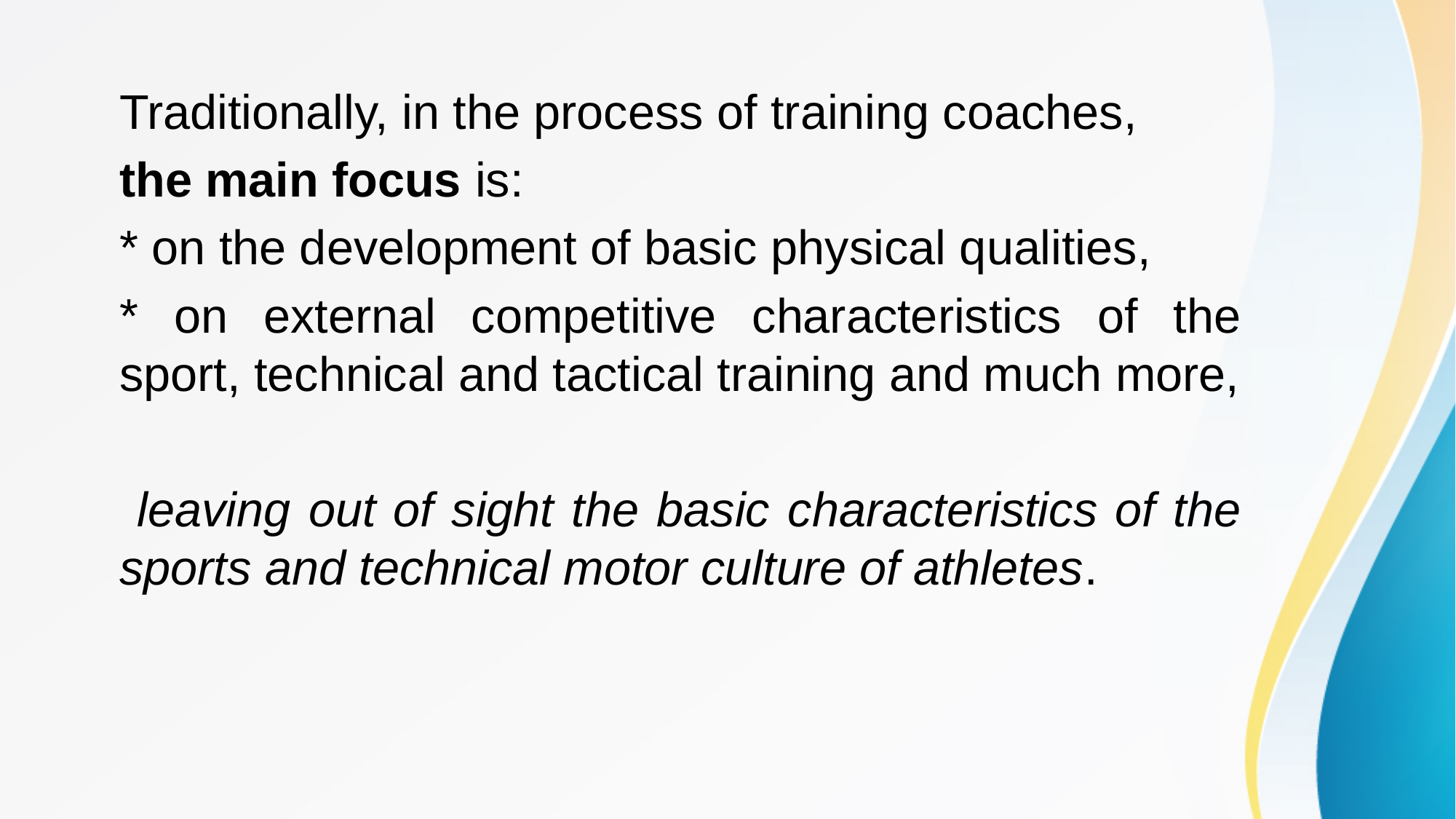

Traditionally, in the process of training coaches,
the main focus is:
* on the development of basic physical qualities,
* on external competitive characteristics of the sport, technical and tactical training and much more,

 leaving out of sight the basic characteristics of the sports and technical motor culture of athletes.